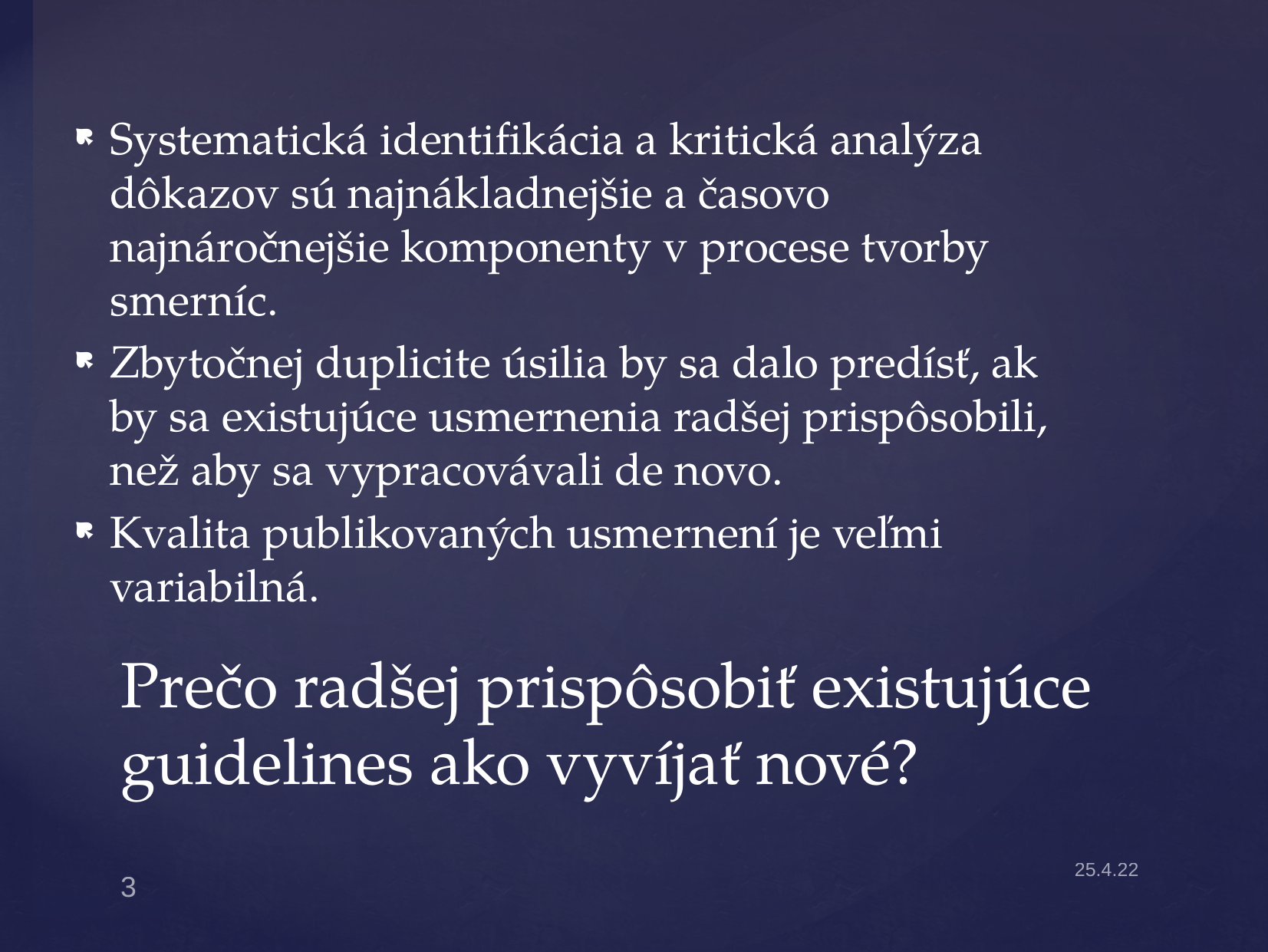

Systematická identifikácia a kritická analýza dôkazov sú najnákladnejšie a časovo najnáročnejšie komponenty v procese tvorby smerníc.
Zbytočnej duplicite úsilia by sa dalo predísť, ak by sa existujúce usmernenia radšej prispôsobili, než aby sa vypracovávali de novo.
Kvalita publikovaných usmernení je veľmi variabilná.
# Prečo radšej prispôsobiť existujúce guidelines ako vyvíjať nové?
3
25.4.22